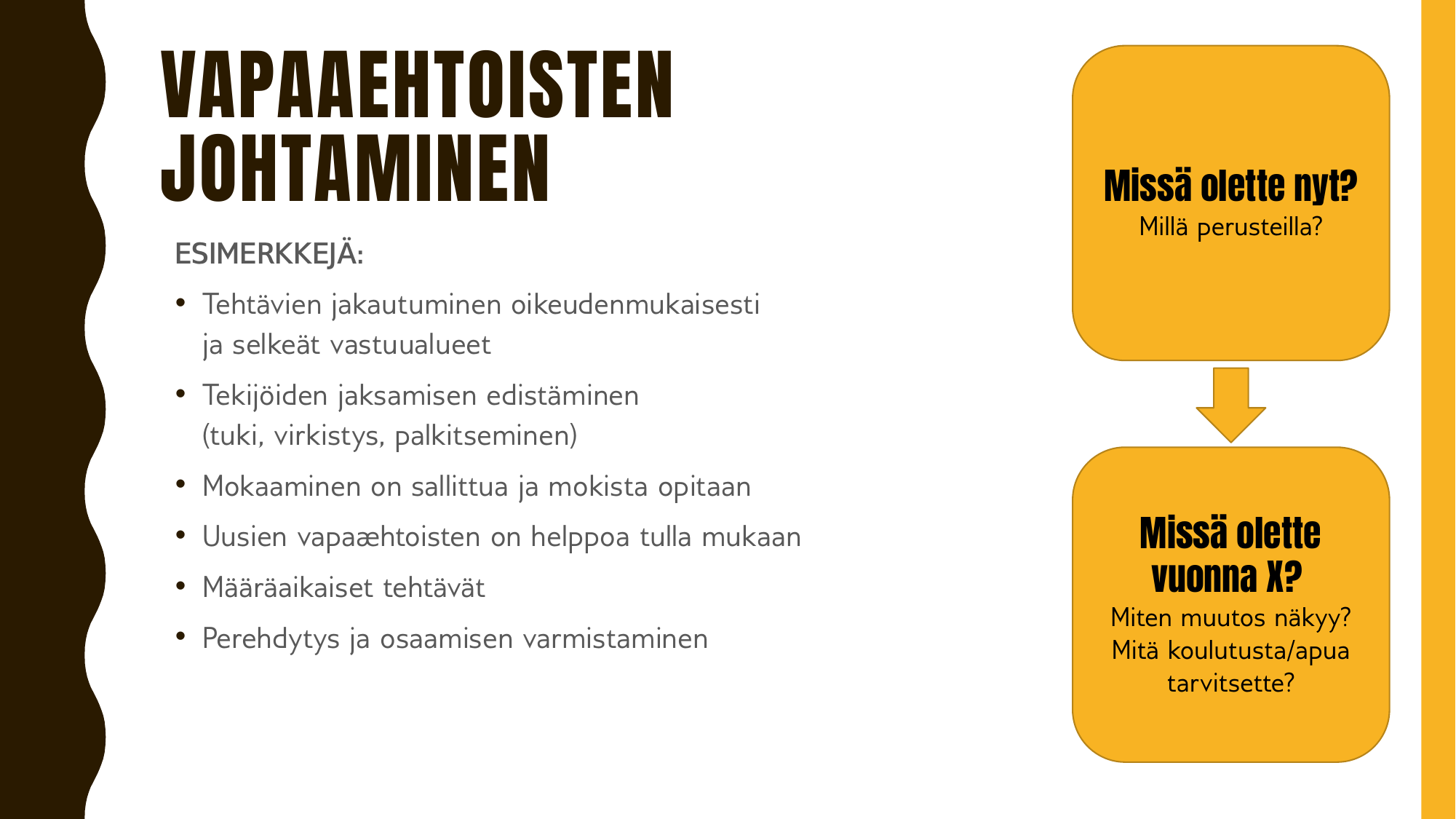

# VAPAAEHTOISTEN JOHTAMINEN
Missä olette nyt?
Millä perusteilla?
ESIMERKKEJÄ:
Tehtävien jakautuminen oikeudenmukaisesti
ja selkeät vastuualueet
Tekijöiden jaksamisen edistäminen
(tuki, virkistys, palkitseminen)
Mokaaminen on sallittua ja mokista opitaan
Uusien vapaaehtoisten on helppoa tulla mukaan
Määräaikaiset tehtävät
Perehdytys ja osaamisen varmistaminen

Missä olette vuonna X?
Miten muutos näkyy?
Mitä koulutusta/apua tarvitsette?